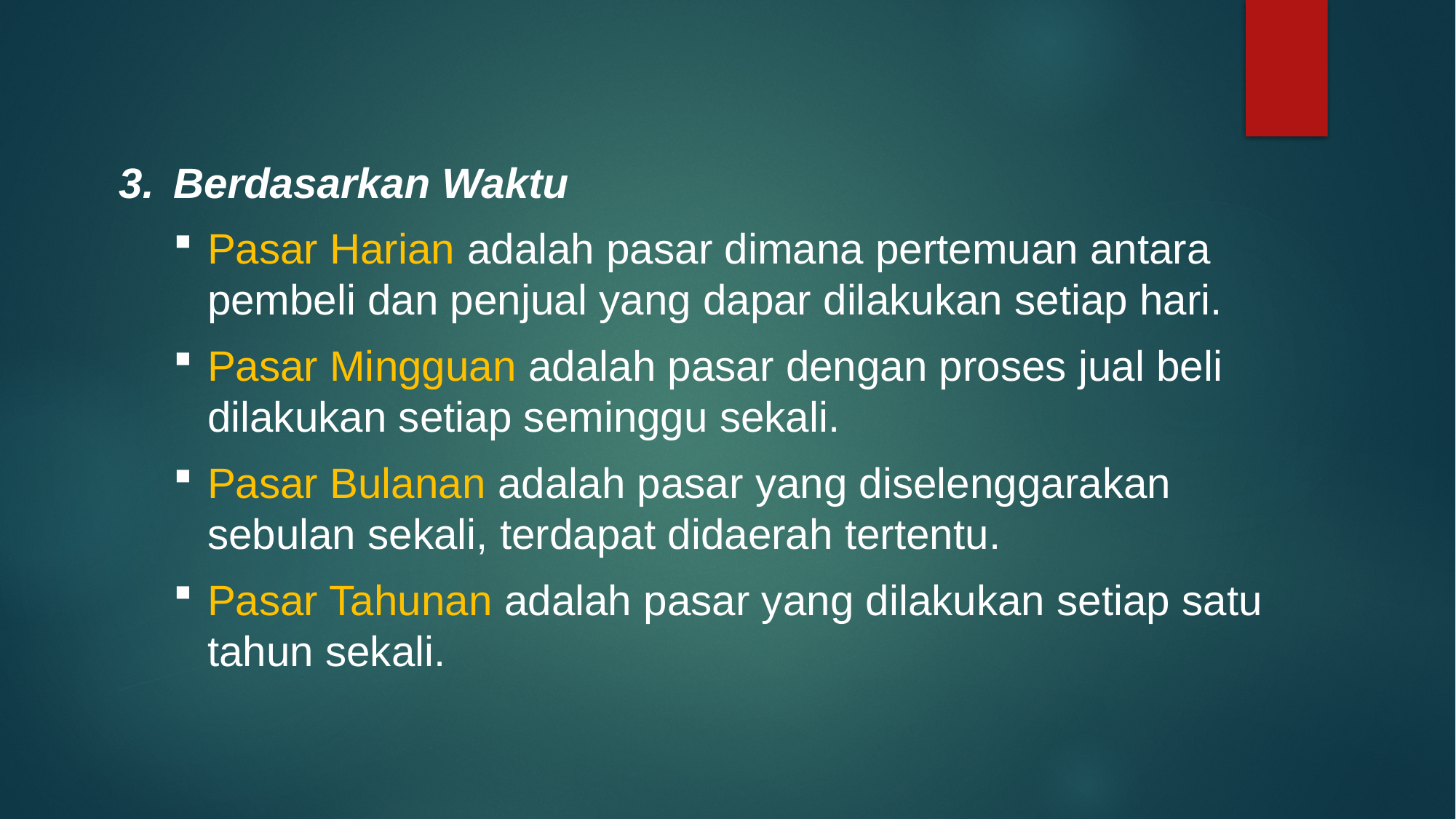

Berdasarkan Waktu
Pasar Harian adalah pasar dimana pertemuan antara pembeli dan penjual yang dapar dilakukan setiap hari.
Pasar Mingguan adalah pasar dengan proses jual beli dilakukan setiap seminggu sekali.
Pasar Bulanan adalah pasar yang diselenggarakan sebulan sekali, terdapat didaerah tertentu.
Pasar Tahunan adalah pasar yang dilakukan setiap satu tahun sekali.